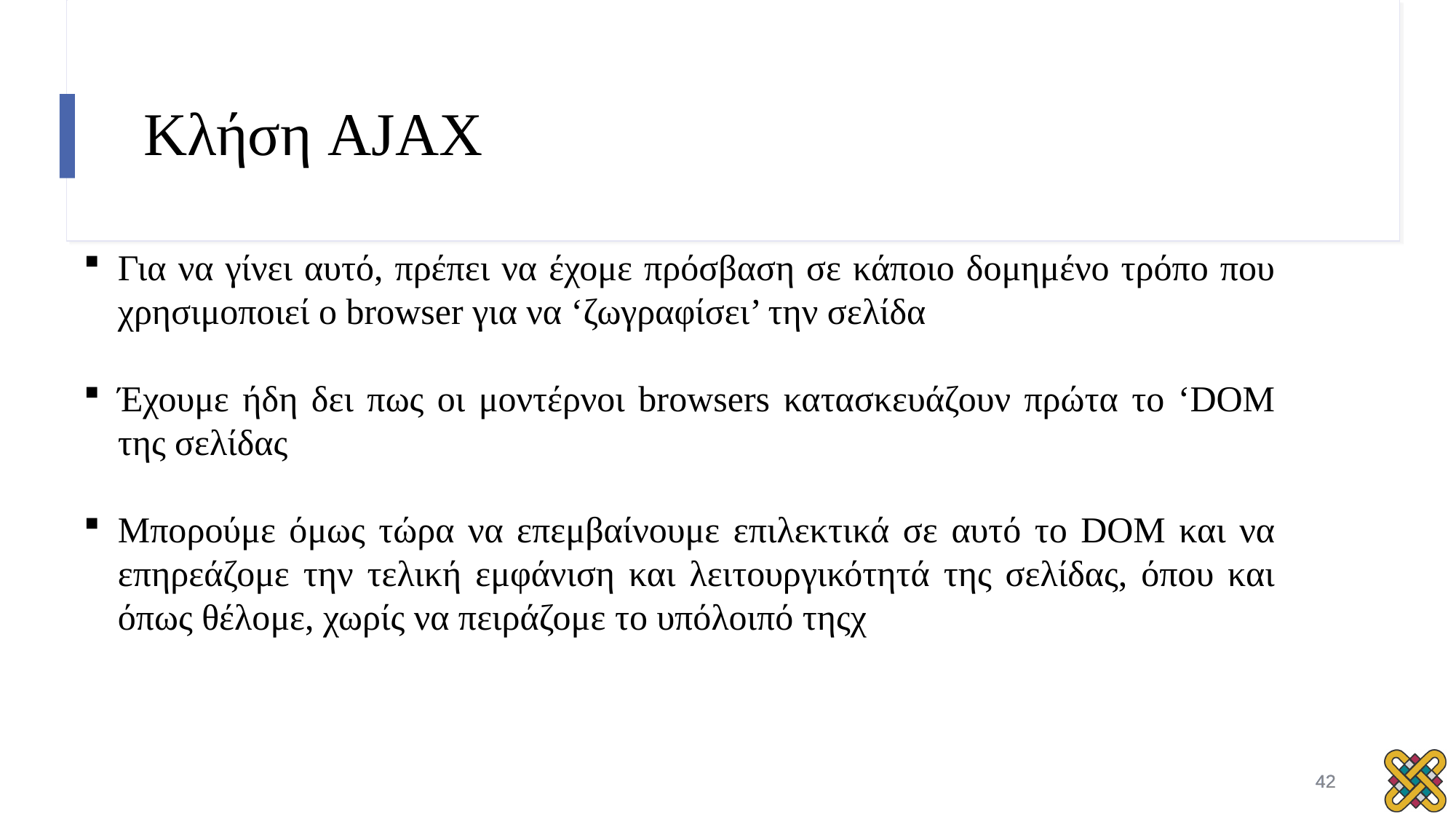

# Κλήση AJAX
Για να γίνει αυτό, πρέπει να έχομε πρόσβαση σε κάποιο δομημένο τρόπο που χρησιμοποιεί ο browser για να ‘ζωγραφίσει’ την σελίδα

Έχουμε ήδη δει πως οι μοντέρνοι browsers κατασκευάζουν πρώτα το ‘DOM της σελίδας

Μπορούμε όμως τώρα να επεμβαίνουμε επιλεκτικά σε αυτό το DOM και να επηρεάζομε την τελική εμφάνιση και λειτουργικότητά της σελίδας, όπου και όπως θέλομε, χωρίς να πειράζομε το υπόλοιπό τηςχ

42
42